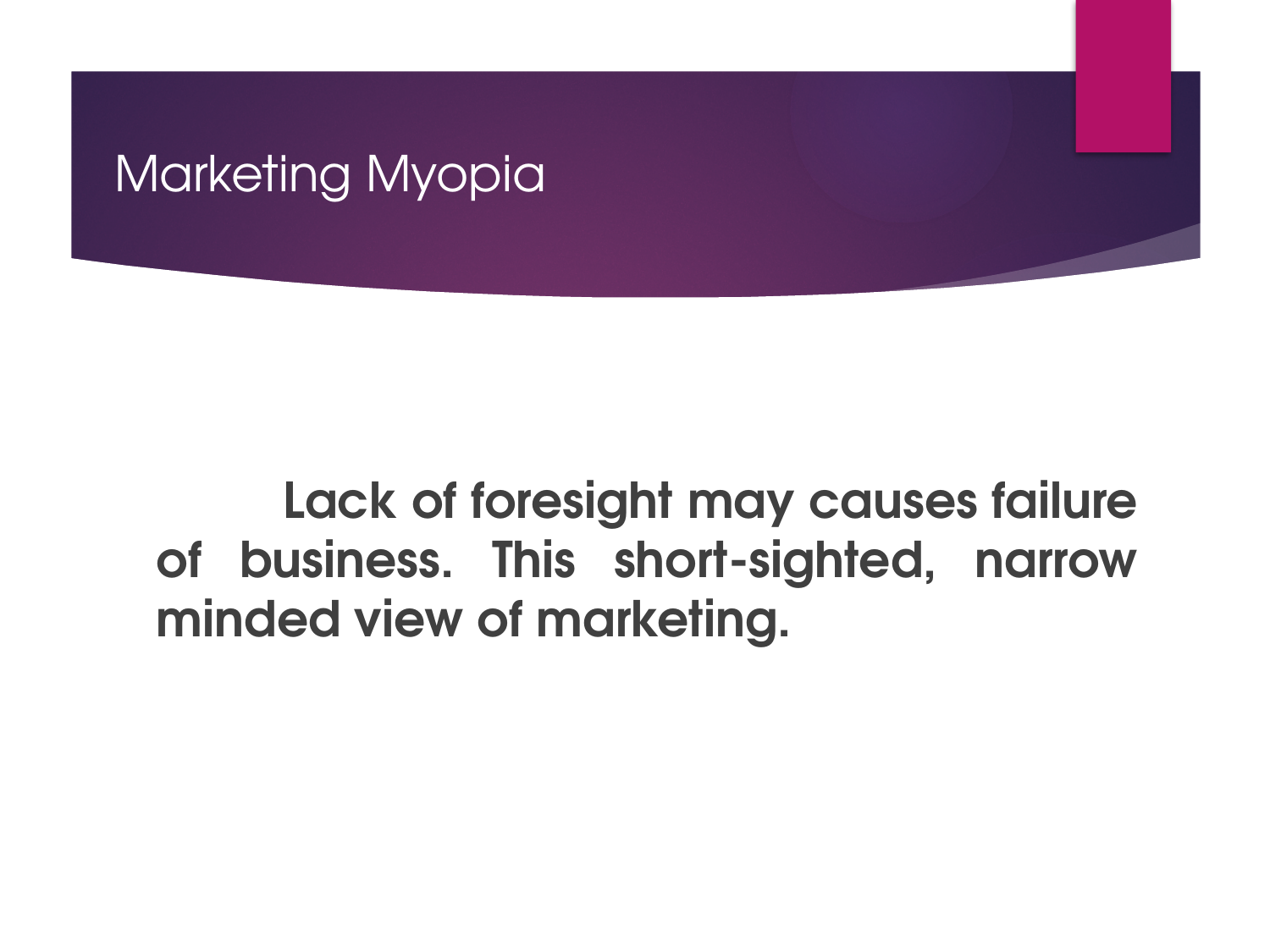

Marketing Myopia

		Lack of foresight may causes failure of business. This short-sighted, narrow minded view of marketing.